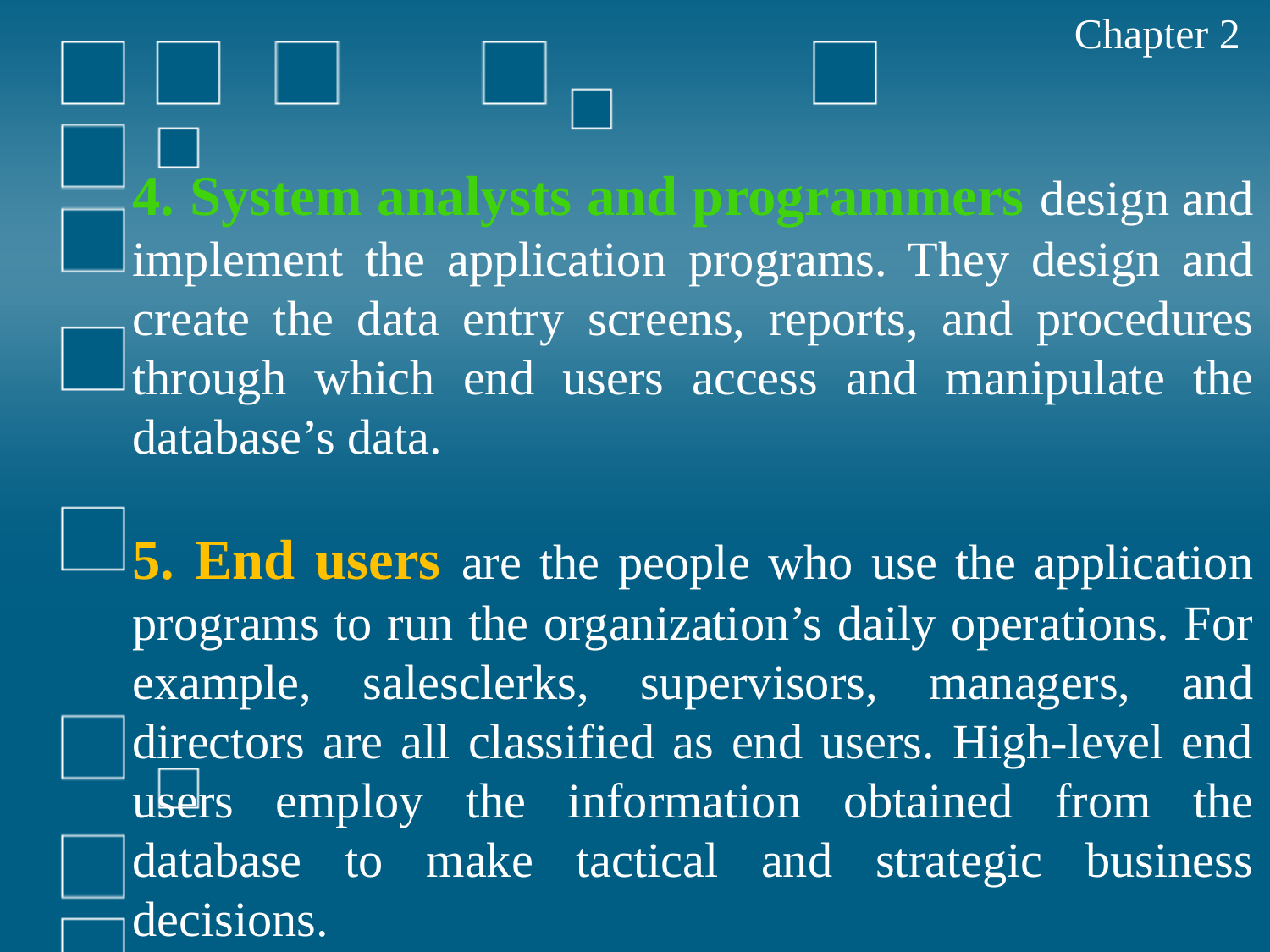

Chapter 2
4. System analysts and programmers design and implement the application programs. They design and create the data entry screens, reports, and procedures through which end users access and manipulate the database’s data.

5. End users are the people who use the application programs to run the organization’s daily operations. For example, salesclerks, supervisors, managers, and directors are all classified as end users. High-level end users employ the information obtained from the database to make tactical and strategic business decisions.